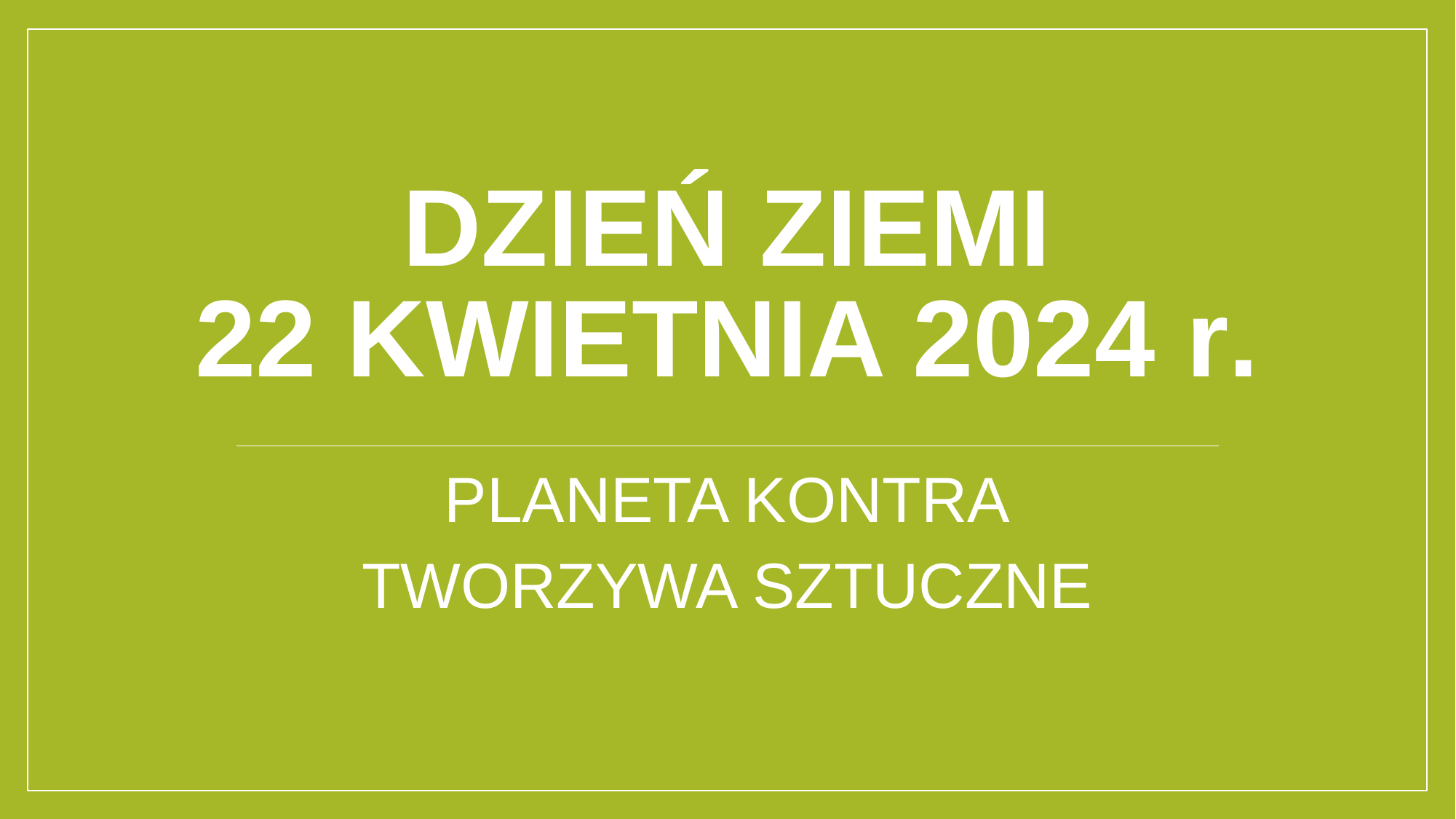

# DZIEŃ ZIEMI 22 kwietnia 2024 r.
PLANETA KONTRA
TWORZYWA SZTUCZNE